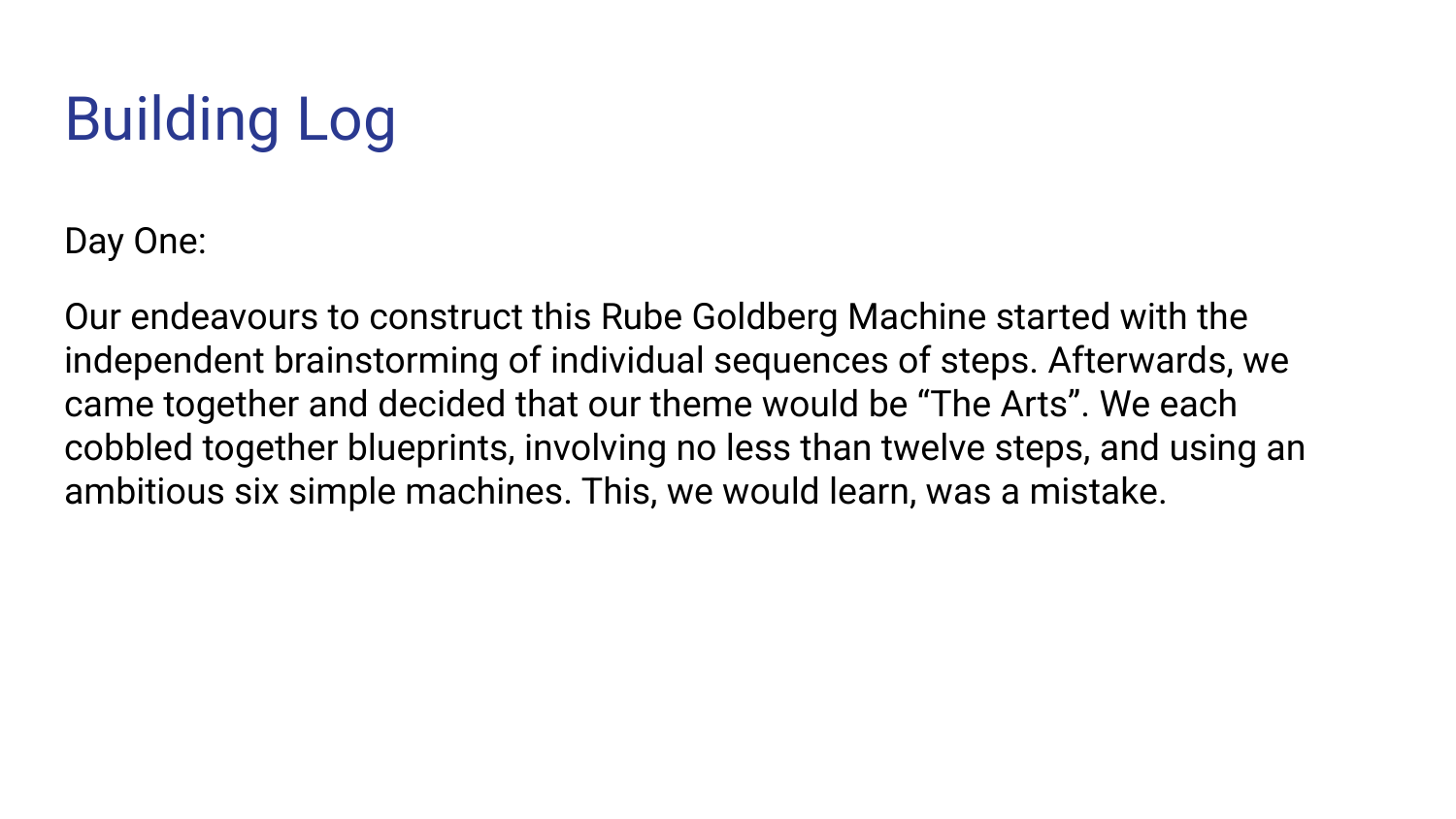

# Building Log
Day One:
Our endeavours to construct this Rube Goldberg Machine started with the independent brainstorming of individual sequences of steps. Afterwards, we came together and decided that our theme would be “The Arts”. We each cobbled together blueprints, involving no less than twelve steps, and using an ambitious six simple machines. This, we would learn, was a mistake.